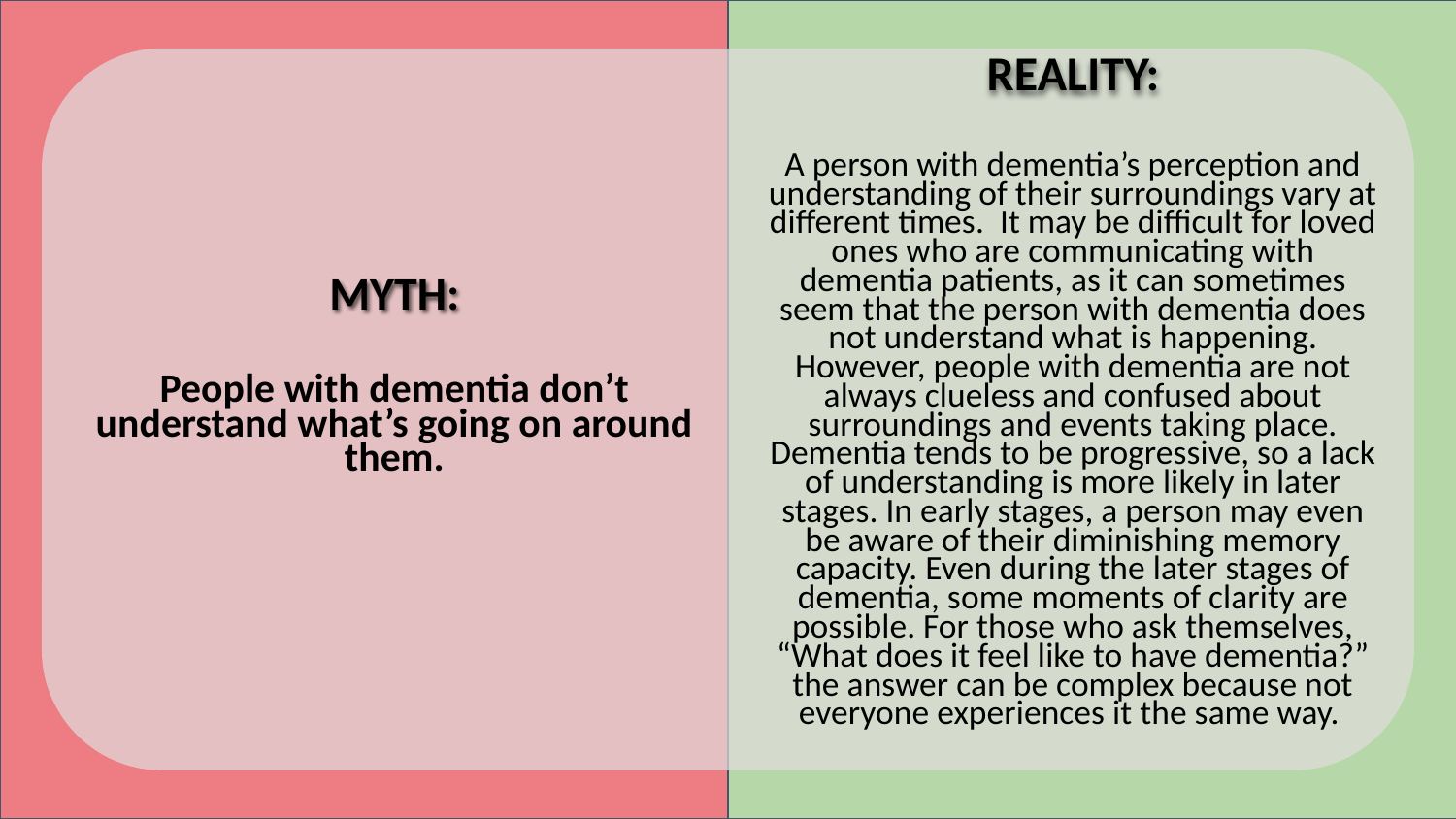

REALITY:

A person with dementia’s perception and understanding of their surroundings vary at different times.  It may be difficult for loved ones who are communicating with dementia patients, as it can sometimes seem that the person with dementia does not understand what is happening. However, people with dementia are not always clueless and confused about surroundings and events taking place. Dementia tends to be progressive, so a lack of understanding is more likely in later stages. In early stages, a person may even be aware of their diminishing memory capacity. Even during the later stages of dementia, some moments of clarity are possible. For those who ask themselves, “What does it feel like to have dementia?” the answer can be complex because not everyone experiences it the same way.

MYTH:

People with dementia don’t understand what’s going on around them.